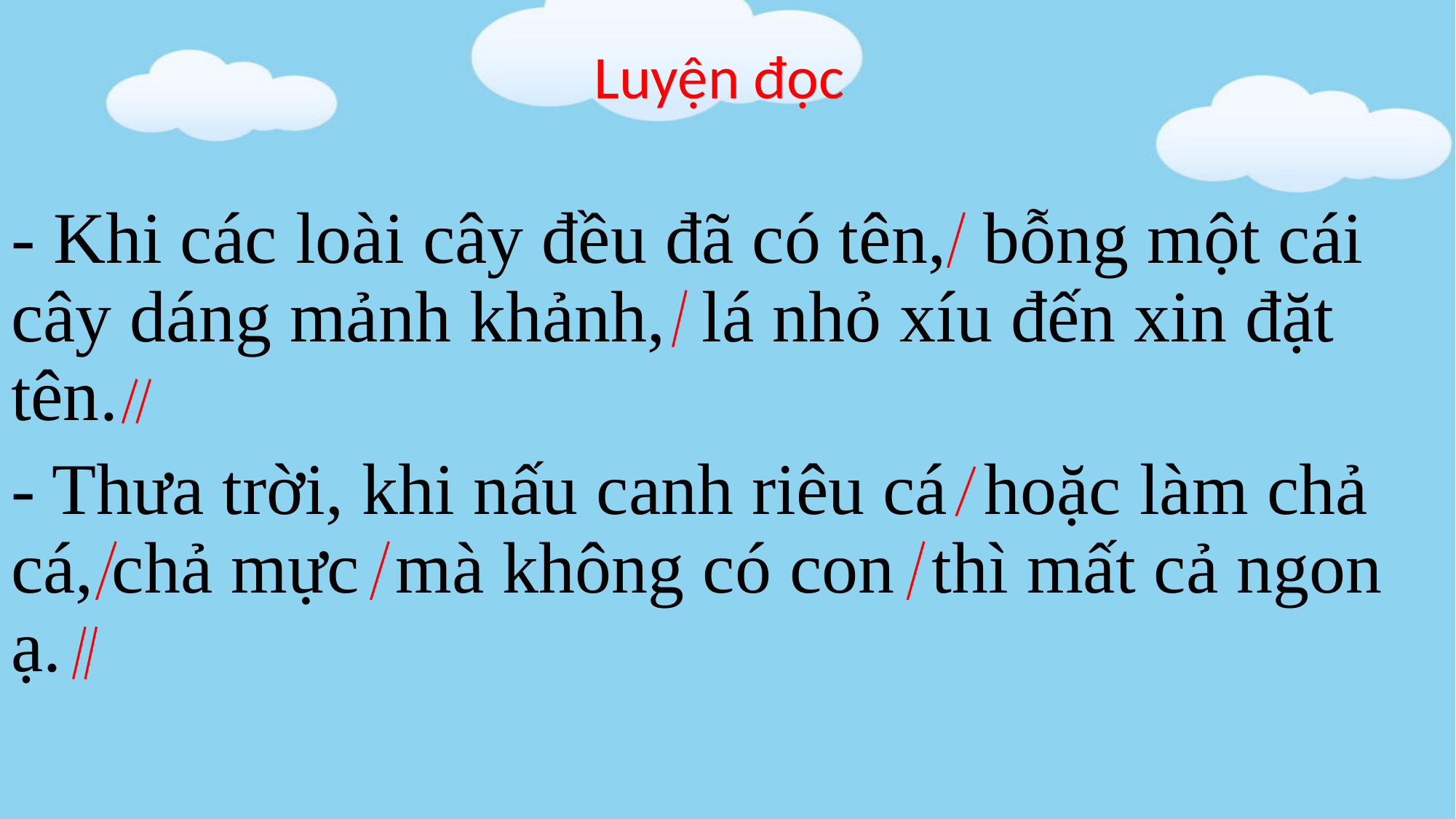

# Luyện đọc
- Khi các loài cây đều đã có tên,  bỗng một cái cây dáng mảnh khảnh,  lá nhỏ xíu đến xin đặt tên.
- Thưa trời, khi nấu canh riêu cá  hoặc làm chả cá, chả mực  mà không có con  thì mất cả ngon ạ.